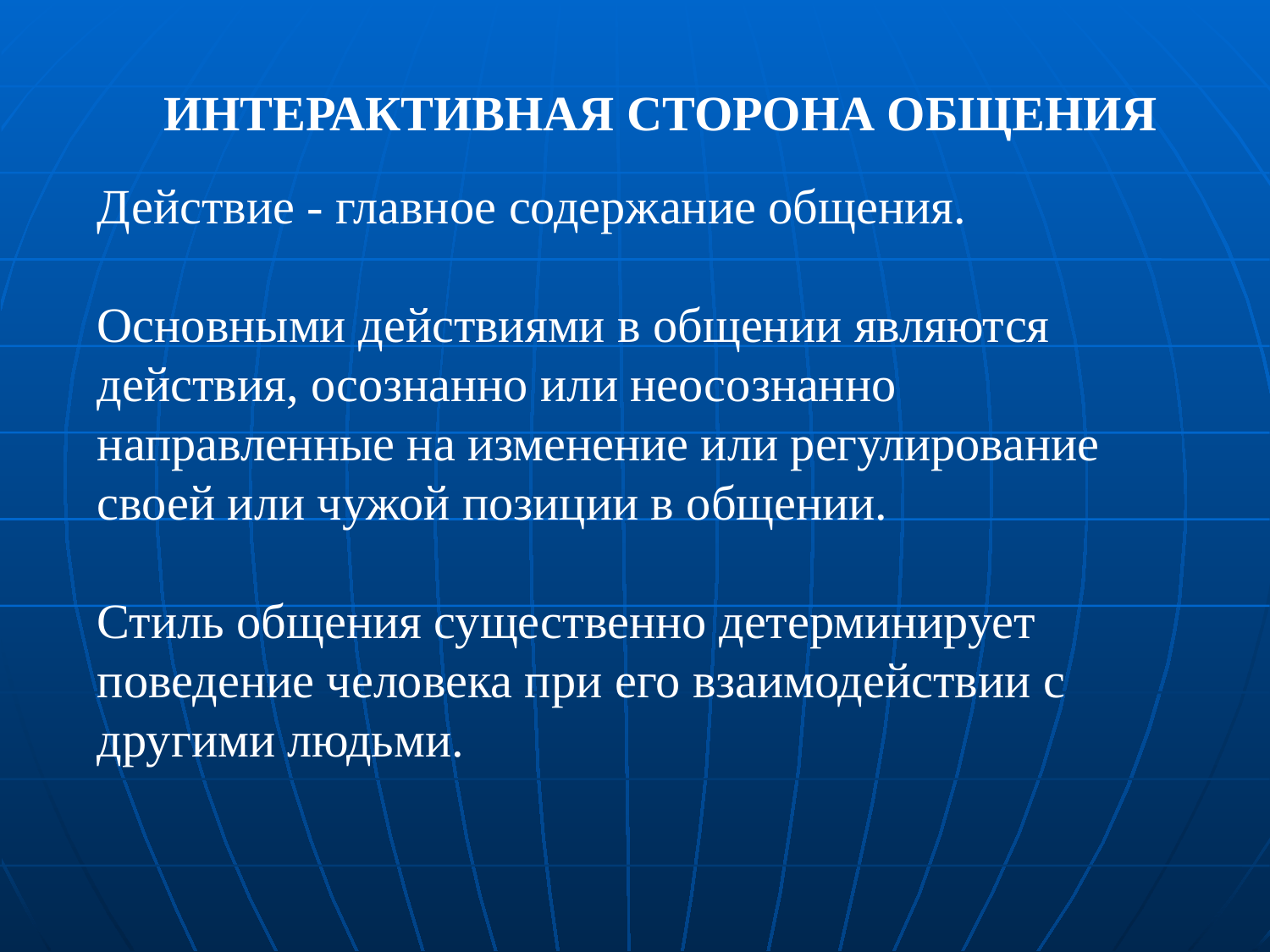

ИНТЕРАКТИВНАЯ СТОРОНА ОБЩЕНИЯ
Действие - главное содержание общения.

Основными действиями в общении являются действия, осознанно или неосознанно направленные на изменение или регулирование своей или чужой позиции в общении.

Стиль общения существенно детерминирует поведение человека при его взаимодействии с другими людьми.